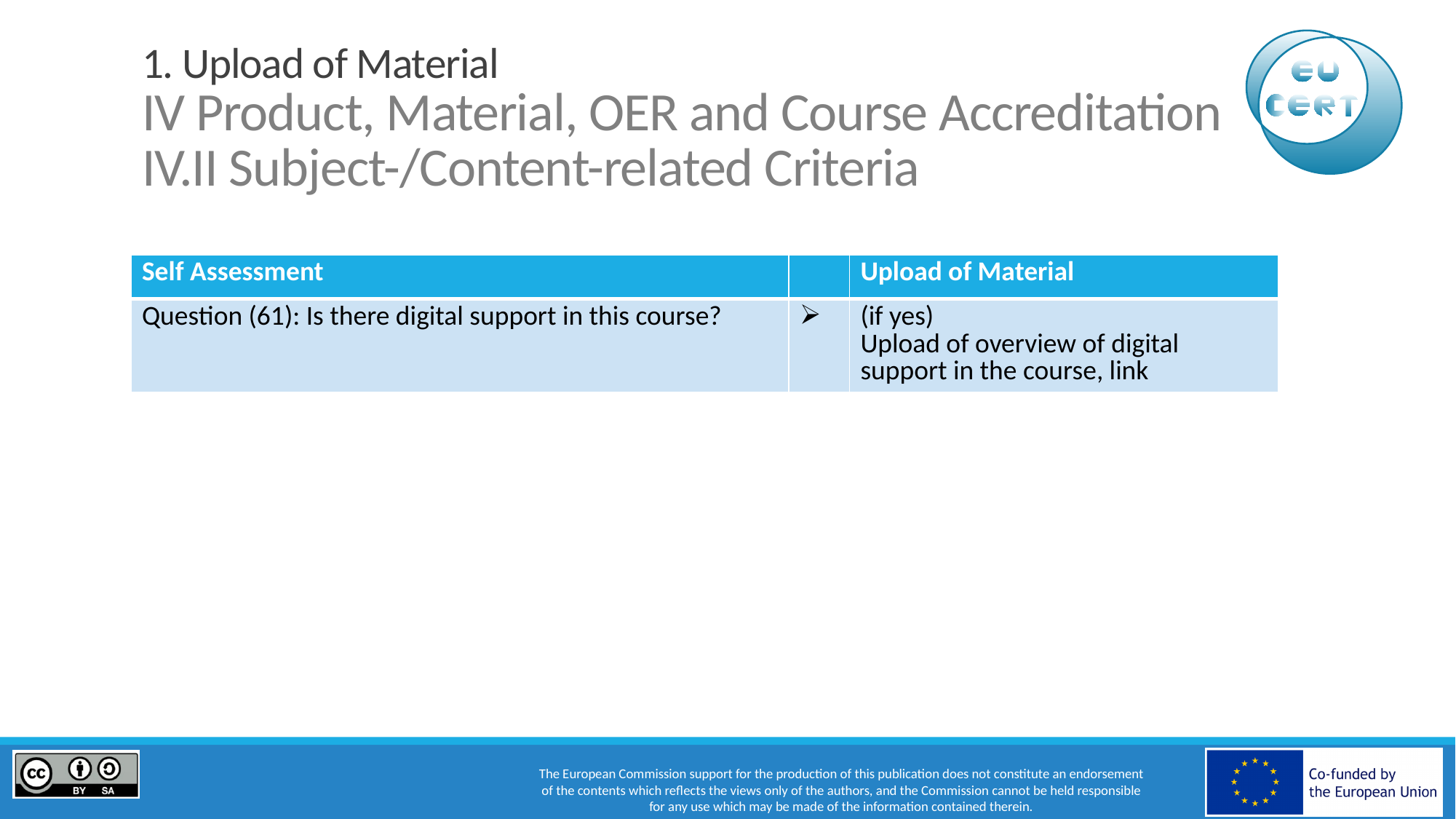

# 1. Upload of Material IV Product, Material, OER and Course Accreditation IV.II Subject-/Content-related Criteria
| Self Assessment |  | Upload of Material |
| --- | --- | --- |
| Question (61): Is there digital support in this course? |  | (if yes) Upload of overview of digital support in the course, link |